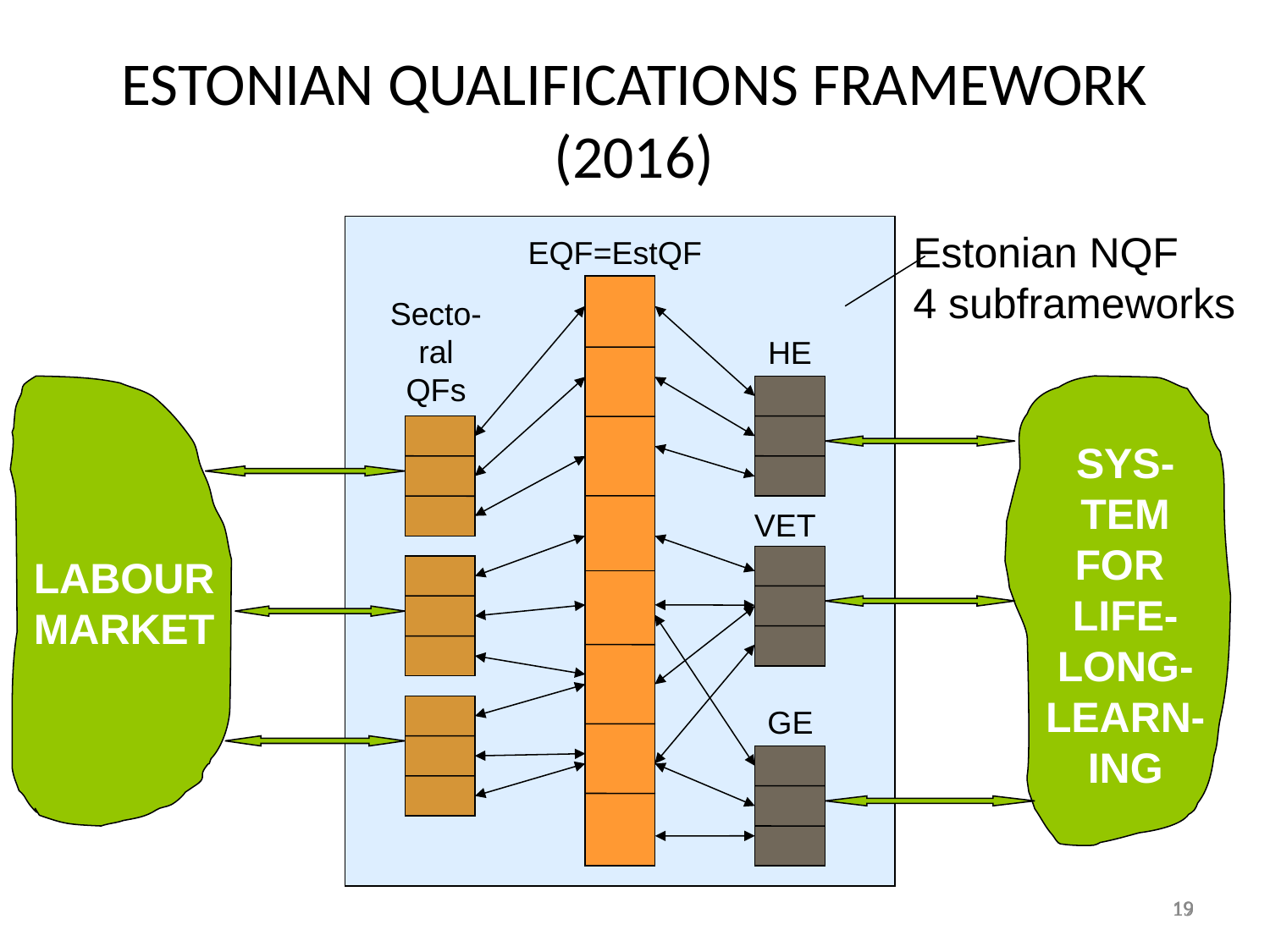

ESTONIAN QUALIFICATIONS FRAMEWORK (2016)

Estonian NQF
4 subframeworks
EQF=EstQF

Secto-
ral
QFs

HE

SYS-
TEM
FOR
LIFE-
LONG-
LEARN-
ING

VET

LABOUR
MARKET

GE

19

19
19